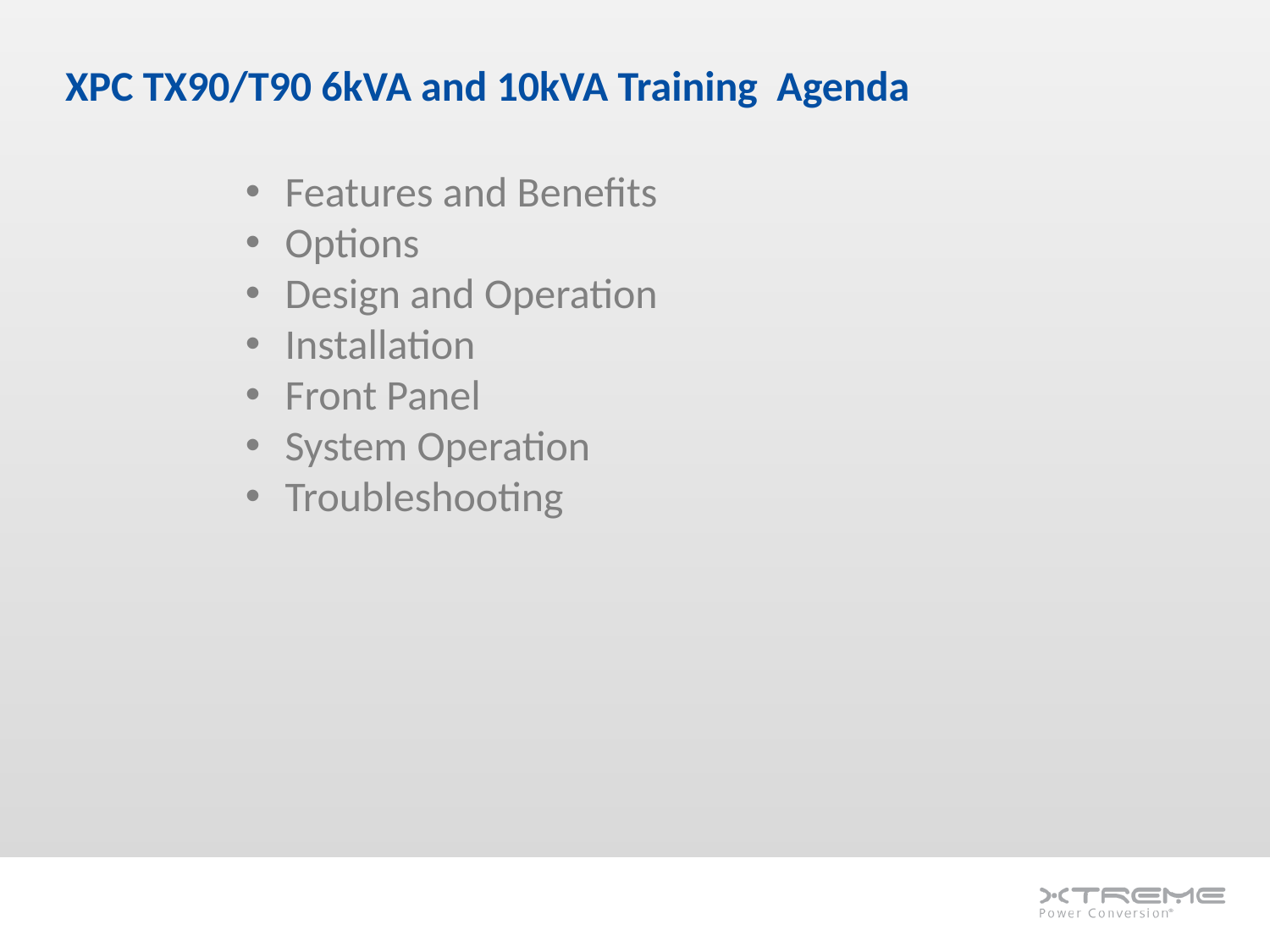

XPC TX90/T90 6kVA and 10kVA Training  Agenda
Features and Benefits
Options
Design and Operation
Installation
Front Panel
System Operation
Troubleshooting